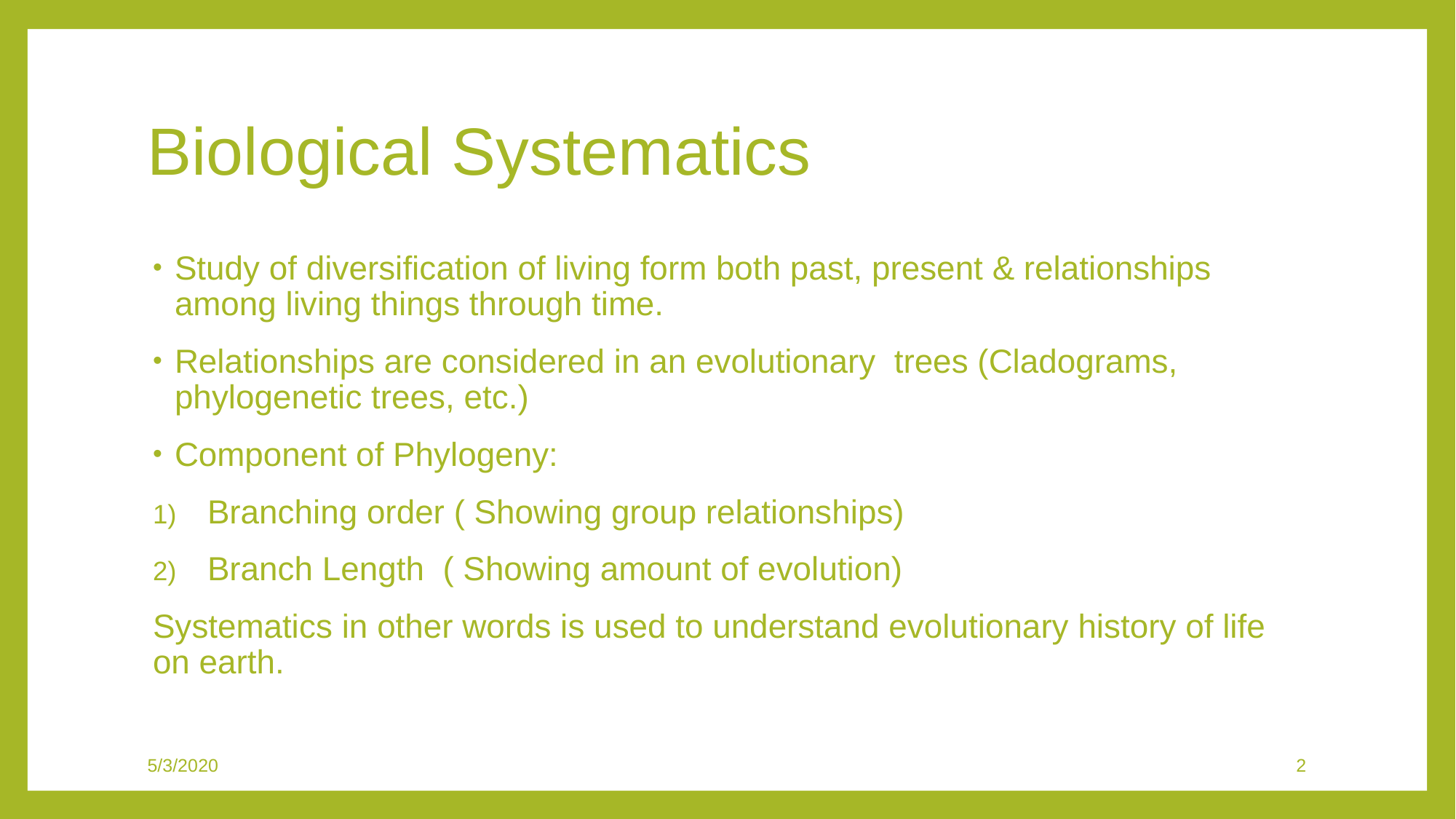

# Biological Systematics
Study of diversification of living form both past, present & relationships among living things through time.
Relationships are considered in an evolutionary  trees (Cladograms, phylogenetic trees, etc.)
Component of Phylogeny:
Branching order ( Showing group relationships)
Branch Length  ( Showing amount of evolution)
Systematics in other words is used to understand evolutionary history of life on earth.
5/3/2020
2